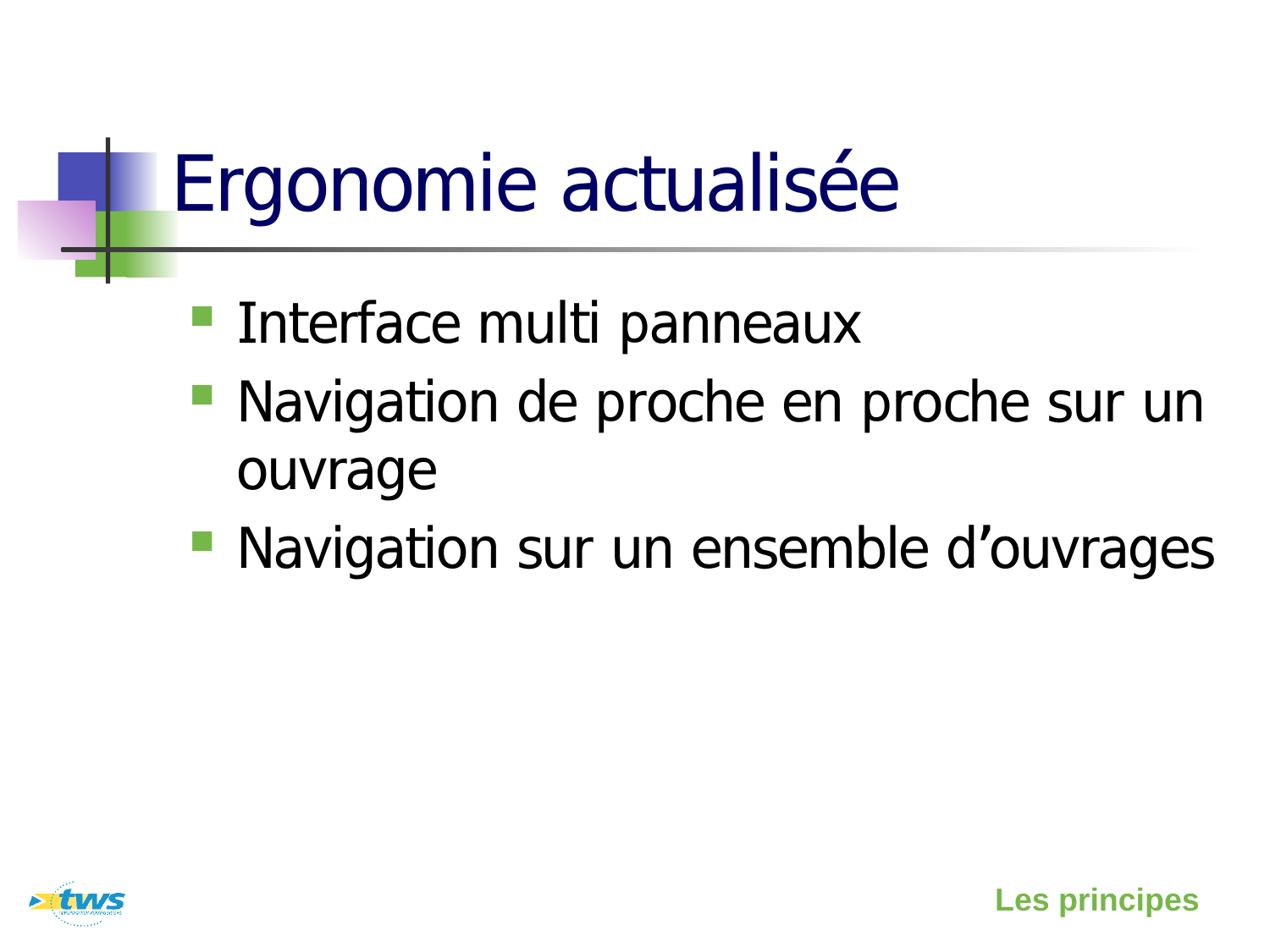

# Ergonomie actualisée
Interface multi panneaux
Navigation de proche en proche sur un ouvrage
Navigation sur un ensemble d’ouvrages
Les principes